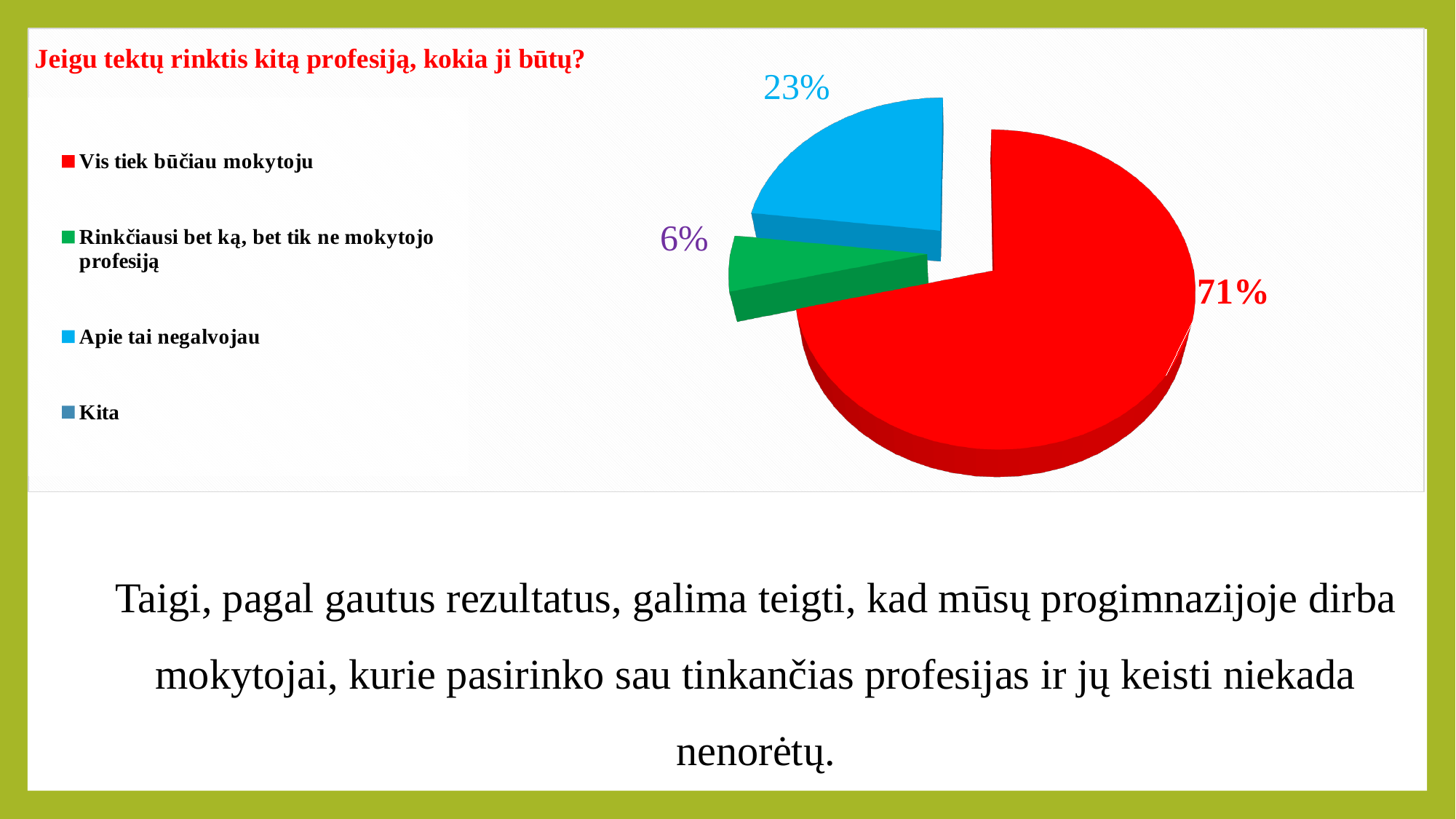

[unsupported chart]

Taigi, pagal gautus rezultatus, galima teigti, kad mūsų progimnazijoje dirba mokytojai, kurie pasirinko sau tinkančias profesijas ir jų keisti niekada nenorėtų.